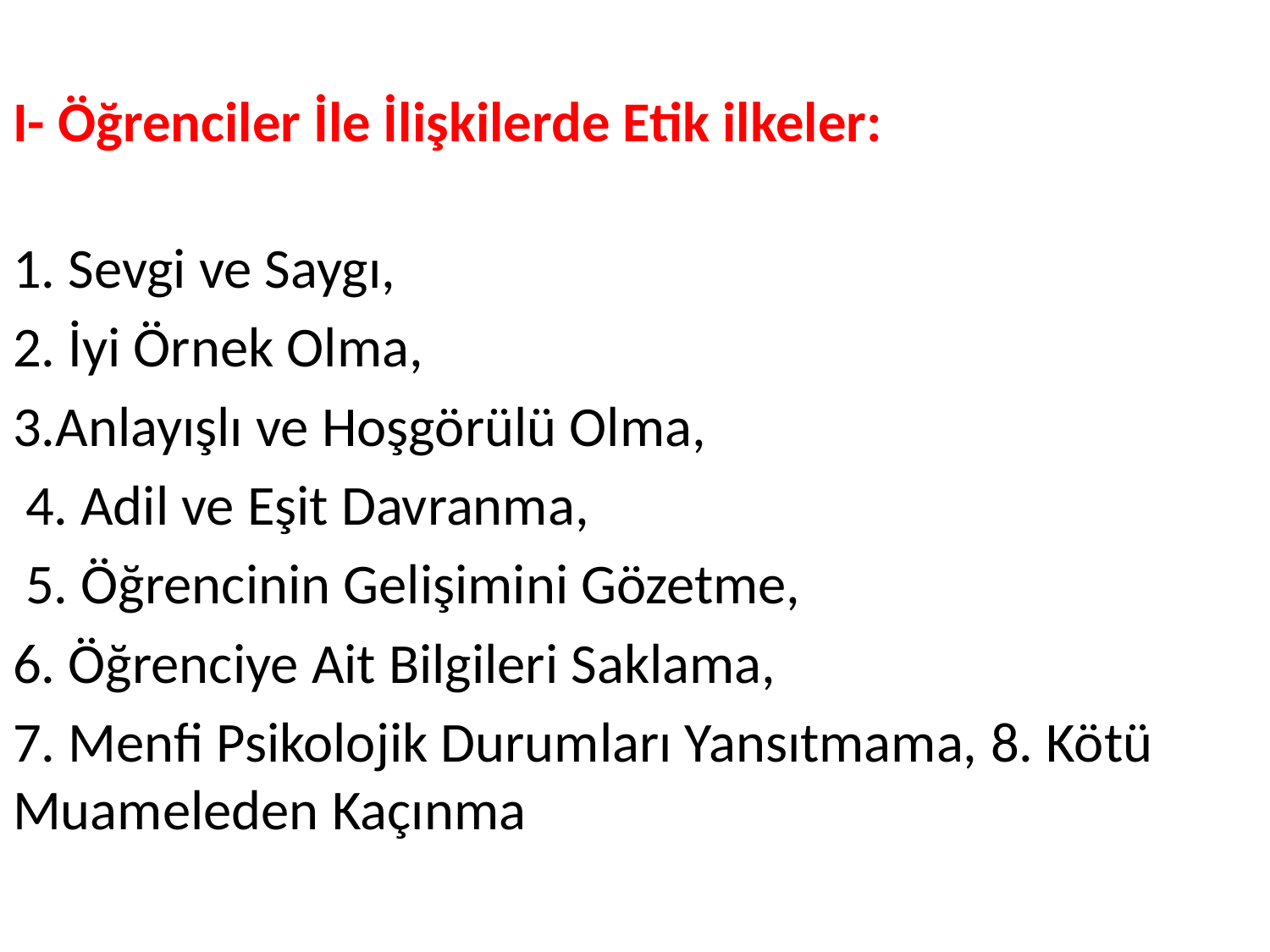

I- Öğrenciler İle İlişkilerde Etik ilkeler:
1. Sevgi ve Saygı,
2. İyi Örnek Olma,
3.Anlayışlı ve Hoşgörülü Olma,
 4. Adil ve Eşit Davranma,
 5. Öğrencinin Gelişimini Gözetme,
6. Öğrenciye Ait Bilgileri Saklama,
7. Menfi Psikolojik Durumları Yansıtmama, 8. Kötü Muameleden Kaçınma